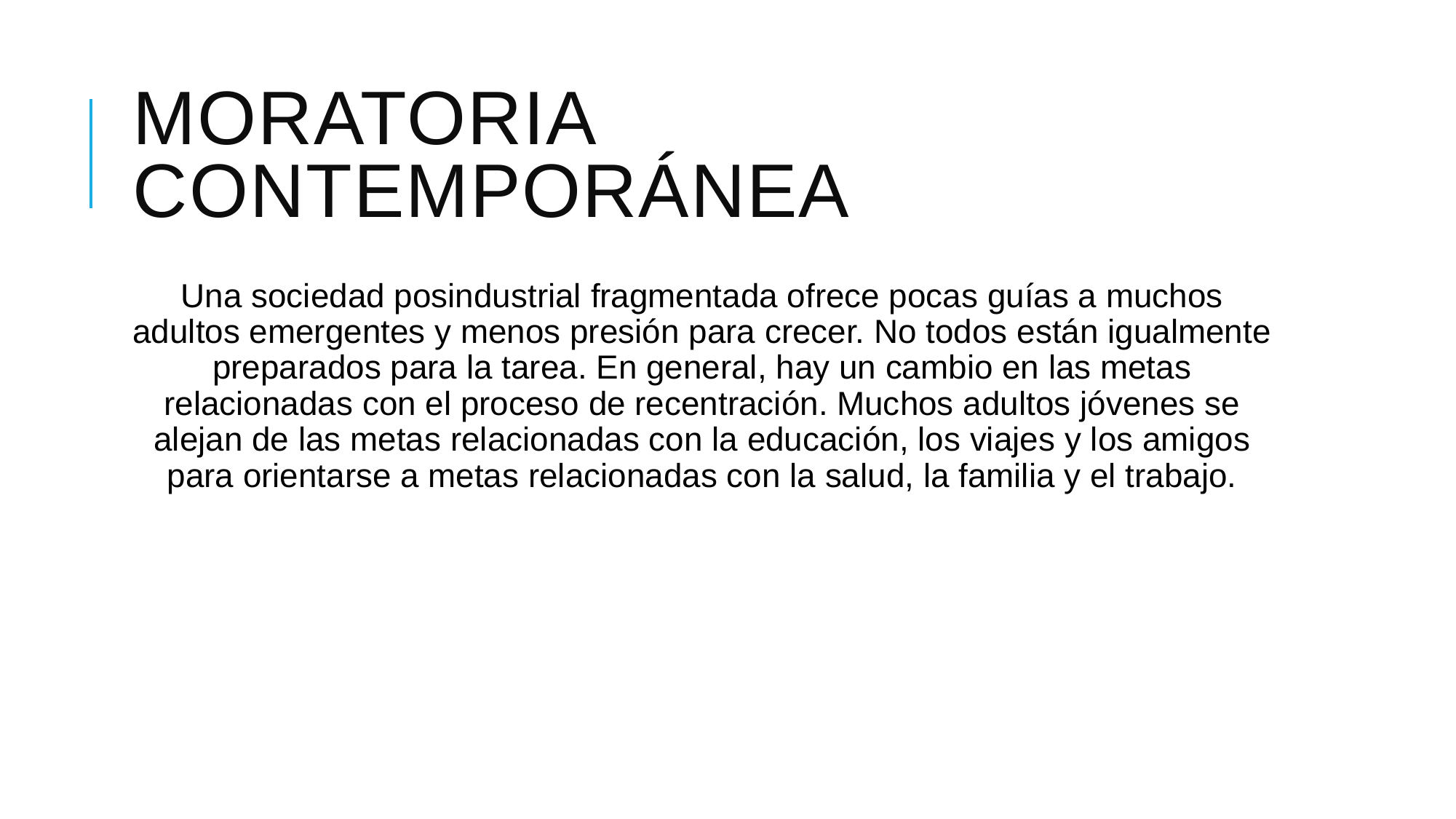

# Moratoria contemporánea
Una sociedad posindustrial fragmentada ofrece pocas guías a muchos adultos emergentes y menos presión para crecer. No todos están igualmente preparados para la tarea. En general, hay un cambio en las metas relacionadas con el proceso de recentración. Muchos adultos jóvenes se alejan de las metas relacionadas con la educación, los viajes y los amigos para orientarse a metas relacionadas con la salud, la familia y el trabajo.